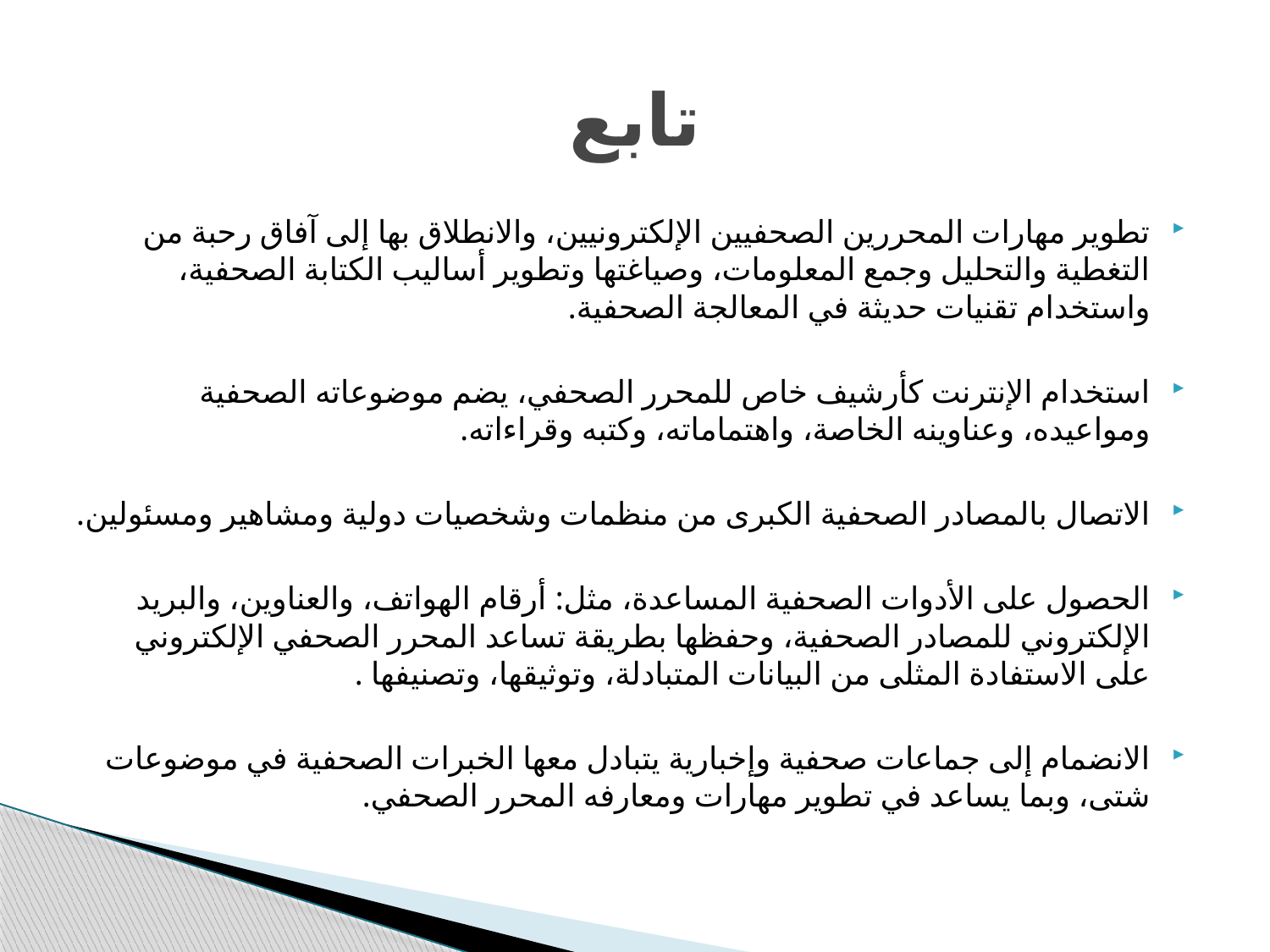

# تابع
تطوير مهارات المحررين الصحفيين الإلكترونيين، والانطلاق بها إلى آفاق رحبة من التغطية والتحليل وجمع المعلومات، وصياغتها وتطوير أساليب الكتابة الصحفية، واستخدام تقنيات حديثة في المعالجة الصحفية.

استخدام الإنترنت كأرشيف خاص للمحرر الصحفي، يضم موضوعاته الصحفية ومواعيده، وعناوينه الخاصة، واهتماماته، وكتبه وقراءاته.

الاتصال بالمصادر الصحفية الكبرى من منظمات وشخصيات دولية ومشاهير ومسئولين.

الحصول على الأدوات الصحفية المساعدة، مثل: أرقام الهواتف، والعناوين، والبريد الإلكتروني للمصادر الصحفية، وحفظها بطريقة تساعد المحرر الصحفي الإلكتروني على الاستفادة المثلى من البيانات المتبادلة، وتوثيقها، وتصنيفها .

الانضمام إلى جماعات صحفية وإخبارية يتبادل معها الخبرات الصحفية في موضوعات شتى، وبما يساعد في تطوير مهارات ومعارفه المحرر الصحفي.